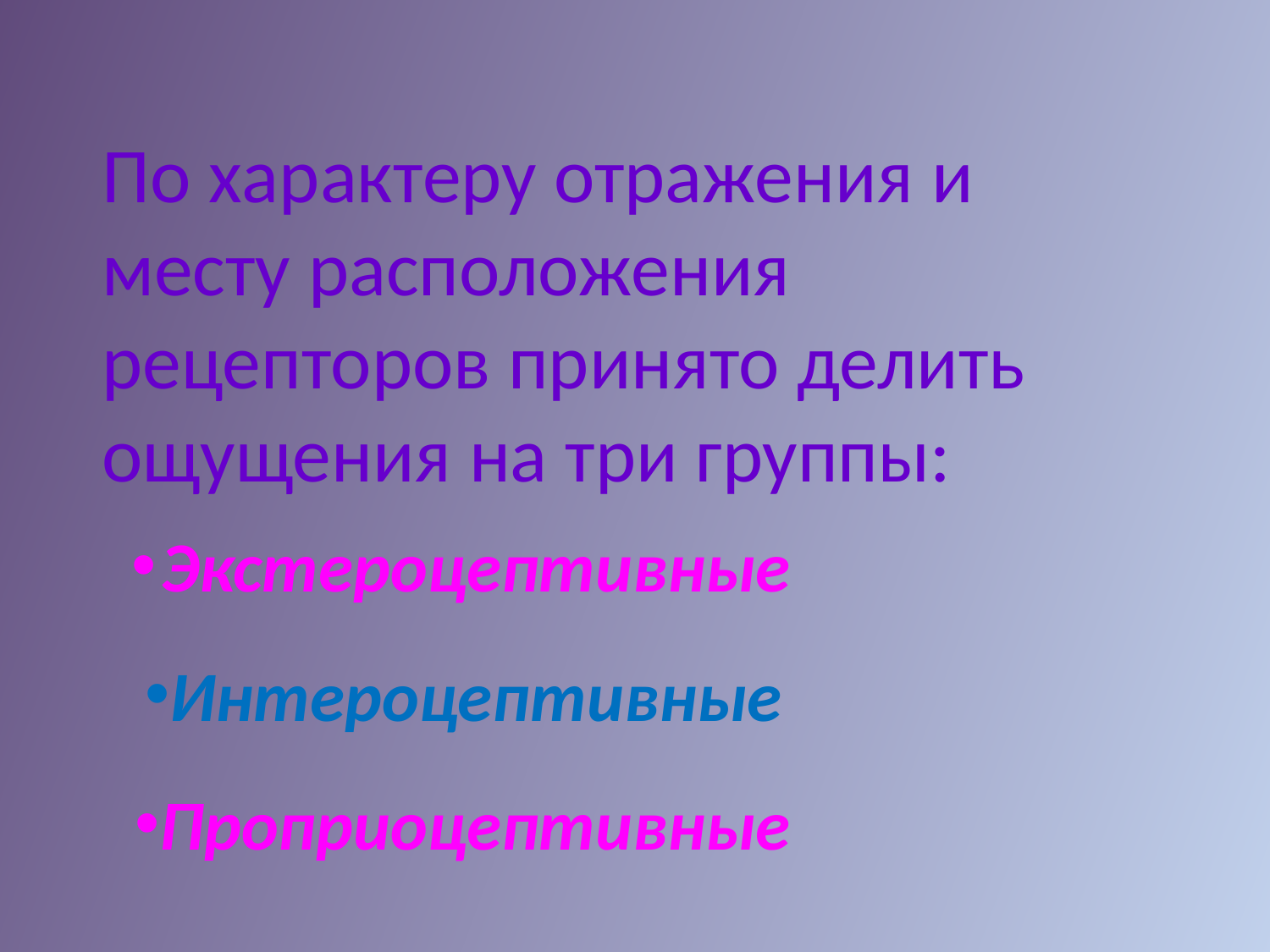

По характеру отражения и месту расположения рецепторов принято делить ощущения на три группы:

Экстероцептивные
Интероцептивные
Проприоцептивные